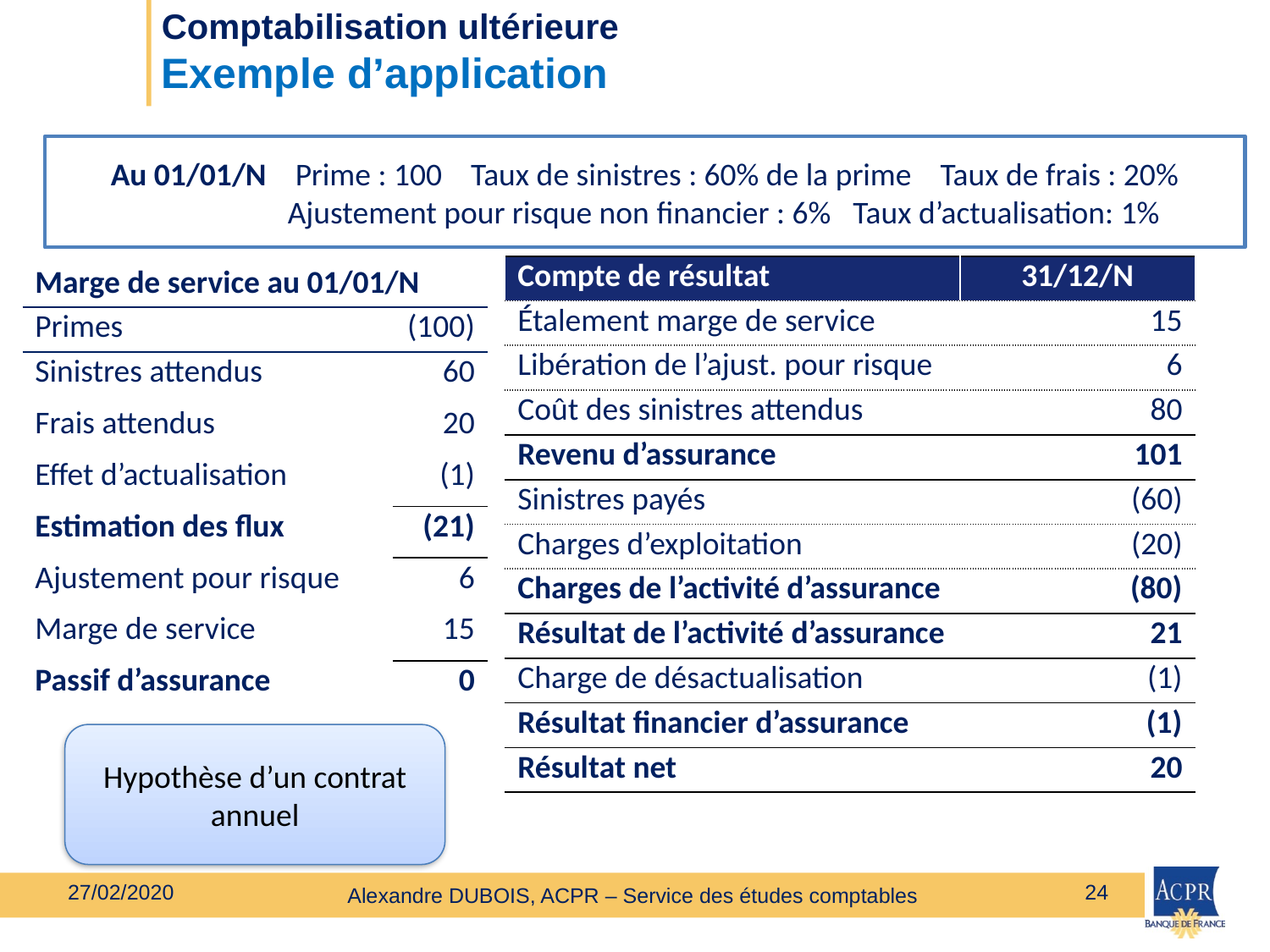

# Comptabilisation ultérieure Exemple d’application
Au 01/01/N    Prime : 100    Taux de sinistres : 60% de la prime    Taux de frais : 20%
                                Ajustement pour risque non financier : 6%   Taux d’actualisation: 1%
| Compte de résultat | 31/12/N |
| --- | --- |
| Étalement marge de service | 15 |
| Libération de l’ajust. pour risque | 6 |
| Coût des sinistres attendus | 80 |
| Revenu d’assurance | 101 |
| Sinistres payés | (60) |
| Charges d’exploitation | (20) |
| Charges de l’activité d’assurance | (80) |
| Résultat de l’activité d’assurance | 21 |
| Charge de désactualisation | (1) |
| Résultat financier d’assurance | (1) |
| Résultat net | 20 |
| Marge de service au 01/01/N |  |
| --- | --- |
| Primes | (100) |
| Sinistres attendus | 60 |
| Frais attendus | 20 |
| Effet d’actualisation | (1) |
| Estimation des flux | (21) |
| Ajustement pour risque | 6 |
| Marge de service | 15 |
| Passif d’assurance | 0 |
Hypothèse d’un contrat annuel
27/02/2020
24